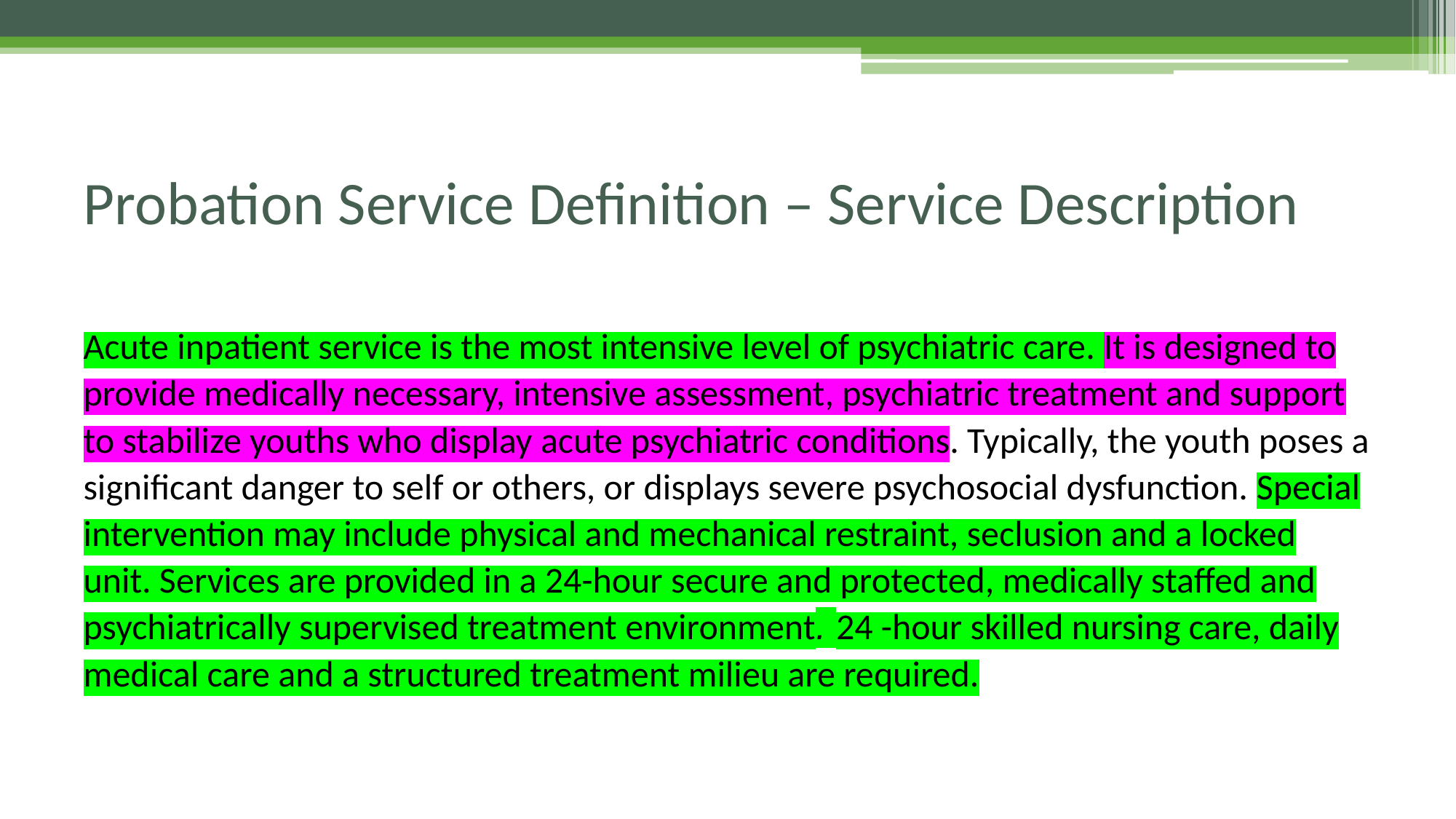

# Probation Service Definition – Service Description
Acute inpatient service is the most intensive level of psychiatric care. It is designed to provide medically necessary, intensive assessment, psychiatric treatment and support to stabilize youths who display acute psychiatric conditions. Typically, the youth poses a significant danger to self or others, or displays severe psychosocial dysfunction. Special intervention may include physical and mechanical restraint, seclusion and a locked unit. Services are provided in a 24-hour secure and protected, medically staffed and psychiatrically supervised treatment environment. 24 -hour skilled nursing care, daily medical care and a structured treatment milieu are required.